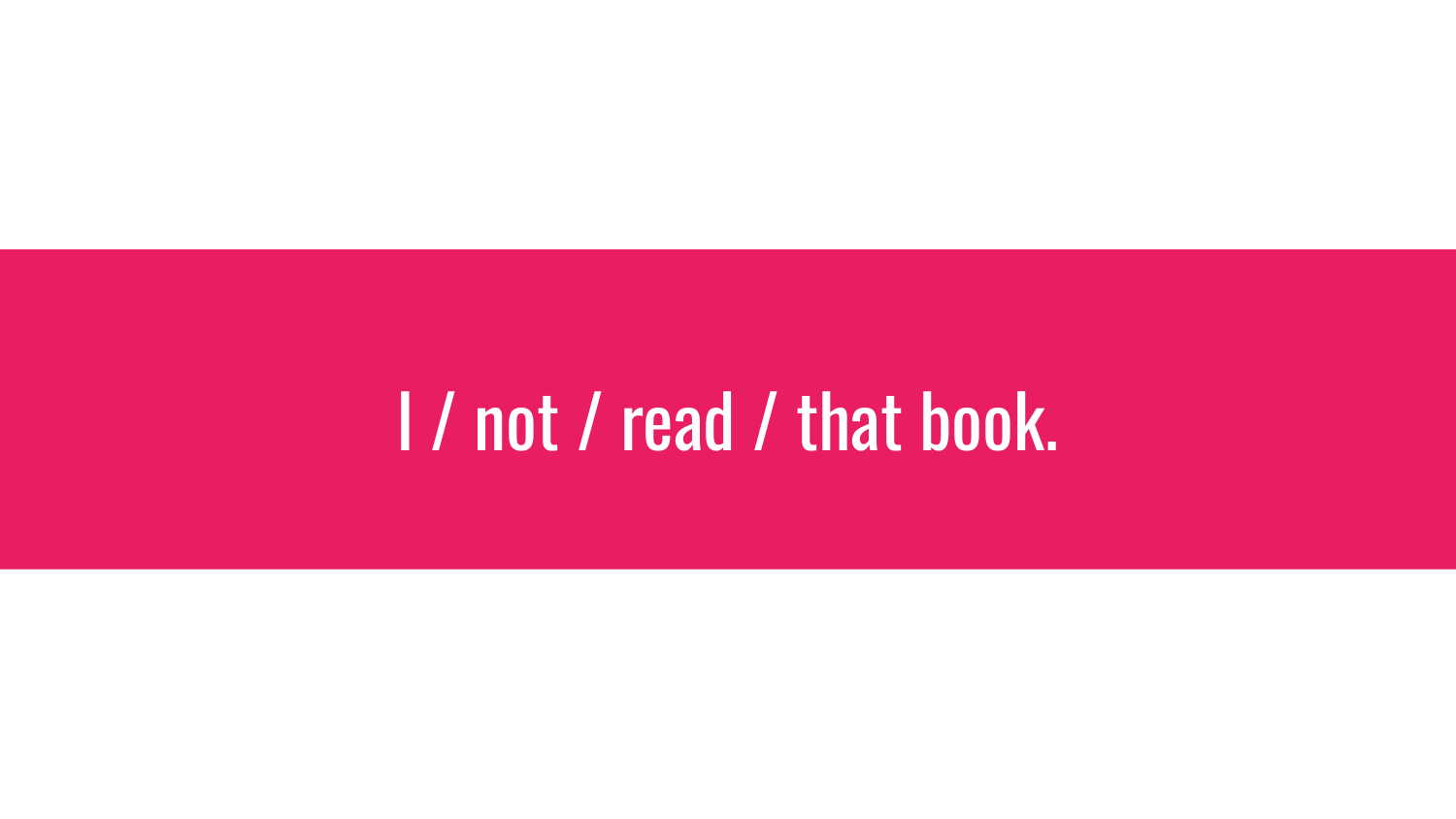

# I / not / read / that book.